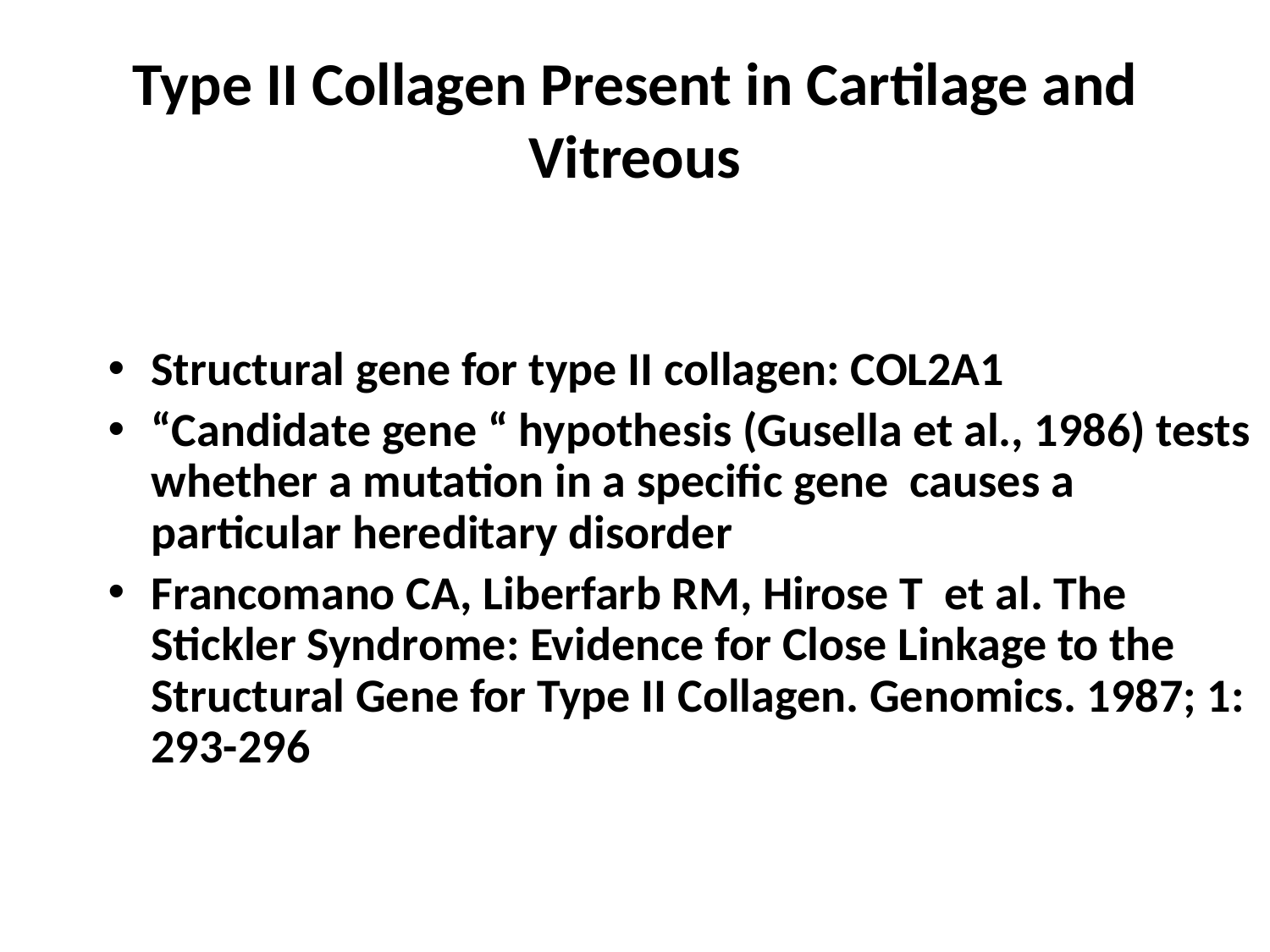

# Type II Collagen Present in Cartilage and Vitreous
Structural gene for type II collagen: COL2A1
“Candidate gene “ hypothesis (Gusella et al., 1986) tests whether a mutation in a specific gene  causes a particular hereditary disorder
Francomano CA, Liberfarb RM, Hirose T  et al. The Stickler Syndrome: Evidence for Close Linkage to the Structural Gene for Type II Collagen. Genomics. 1987; 1: 293-296